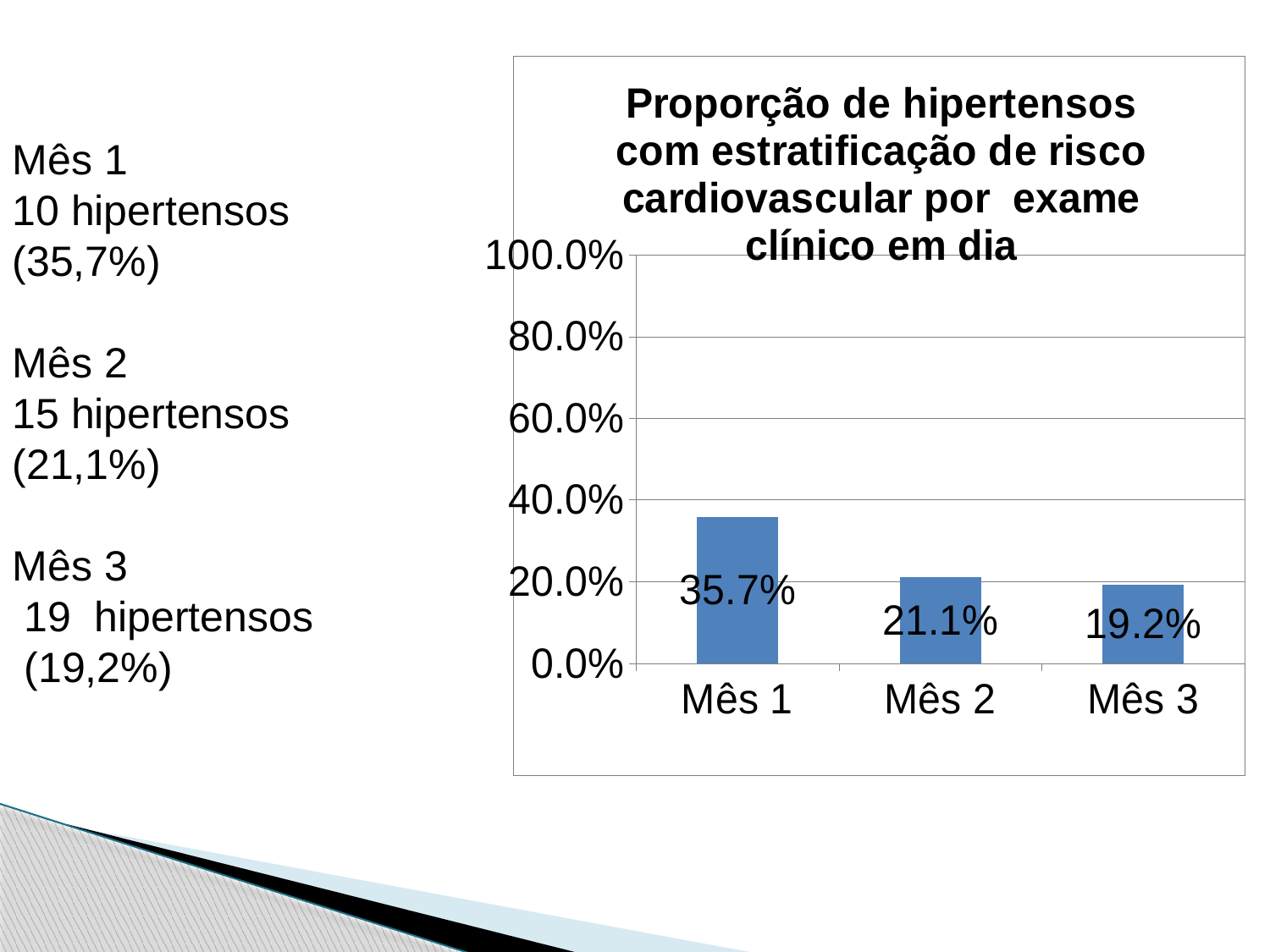

### Chart: Proporção de hipertensos com estratificação de risco cardiovascular por  exame clínico em dia

| Category | Proporção de hipertensos com estratificação de risco cardiovascular por  exame clínico em dia |
|---|---|
| Mês 1 | 0.35714285714285887 |
| Mês 2 | 0.2112676056338028 |
| Mês 3 | 0.19191919191919263 |
Mês 1
10 hipertensos
(35,7%)

Mês 2
15 hipertensos
(21,1%)

Mês 3
 19  hipertensos
 (19,2%)